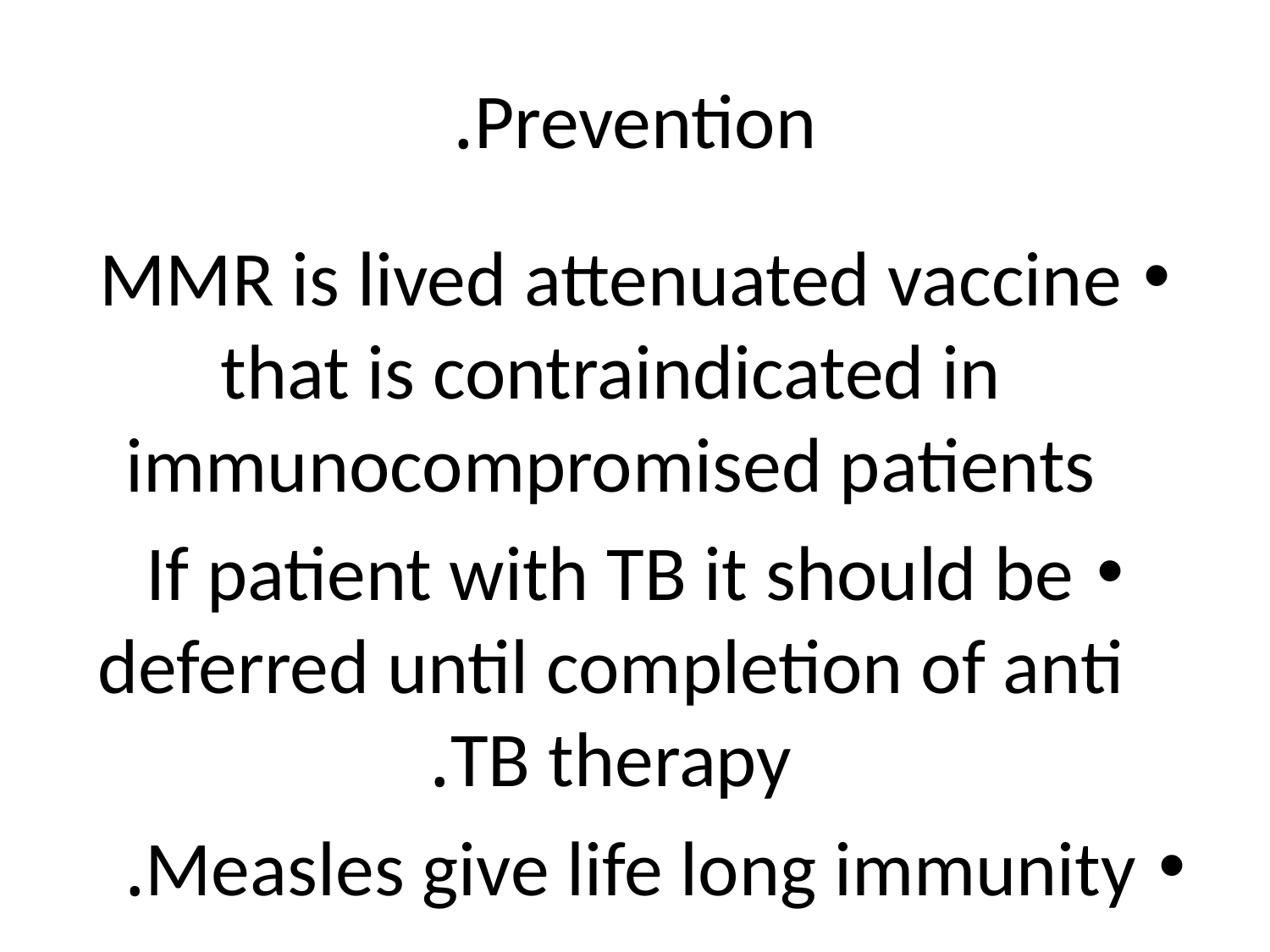

# Prevention.
MMR is lived attenuated vaccine that is contraindicated in immunocompromised patients
If patient with TB it should be deferred until completion of anti TB therapy.
Measles give life long immunity.